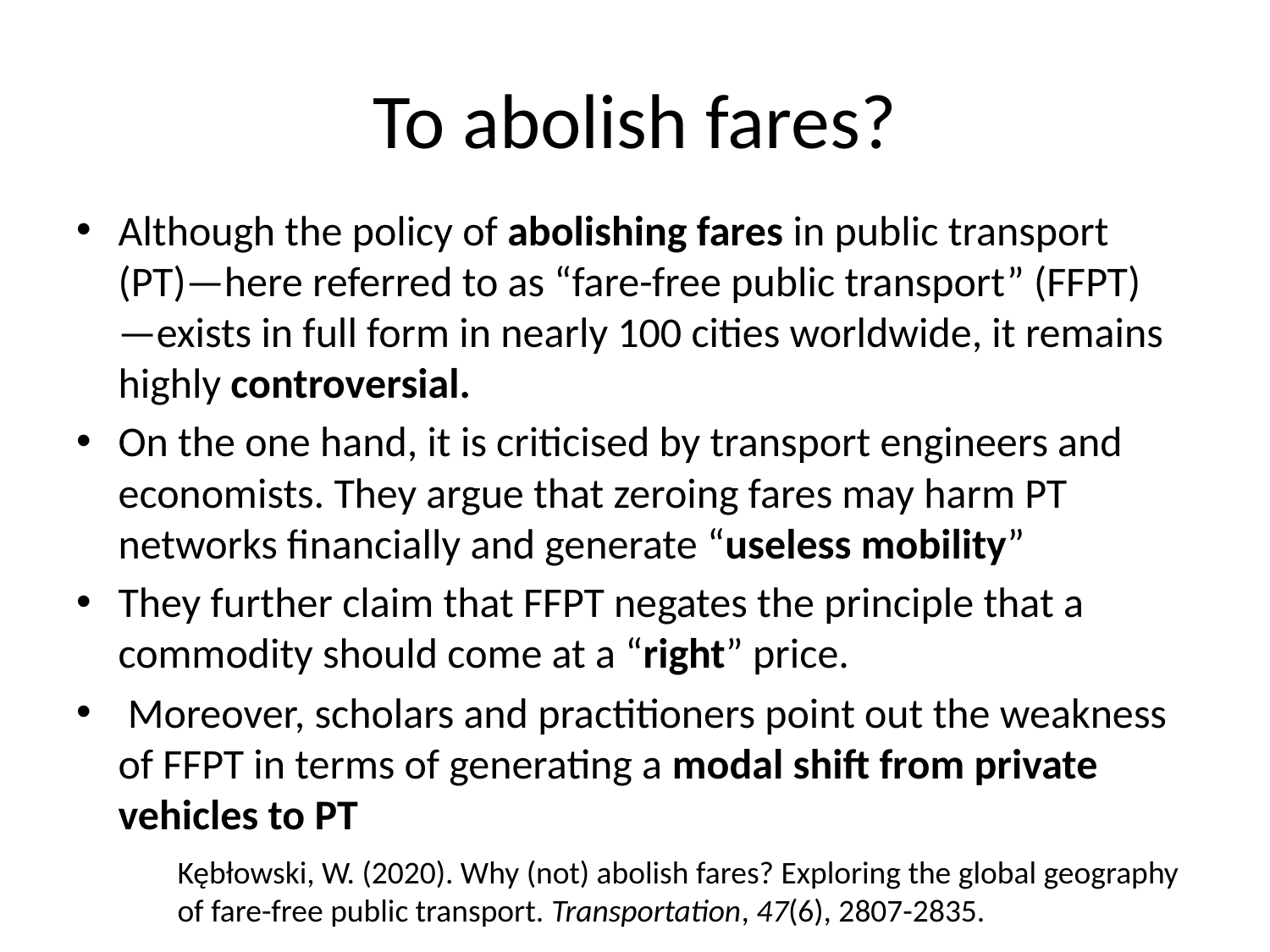

# To abolish fares?
Although the policy of abolishing fares in public transport (PT)—here referred to as “fare-free public transport” (FFPT)—exists in full form in nearly 100 cities worldwide, it remains highly controversial.
On the one hand, it is criticised by transport engineers and economists. They argue that zeroing fares may harm PT networks financially and generate “useless mobility”
They further claim that FFPT negates the principle that a commodity should come at a “right” price.
 Moreover, scholars and practitioners point out the weakness of FFPT in terms of generating a modal shift from private vehicles to PT
Kębłowski, W. (2020). Why (not) abolish fares? Exploring the global geography of fare-free public transport. Transportation, 47(6), 2807-2835.